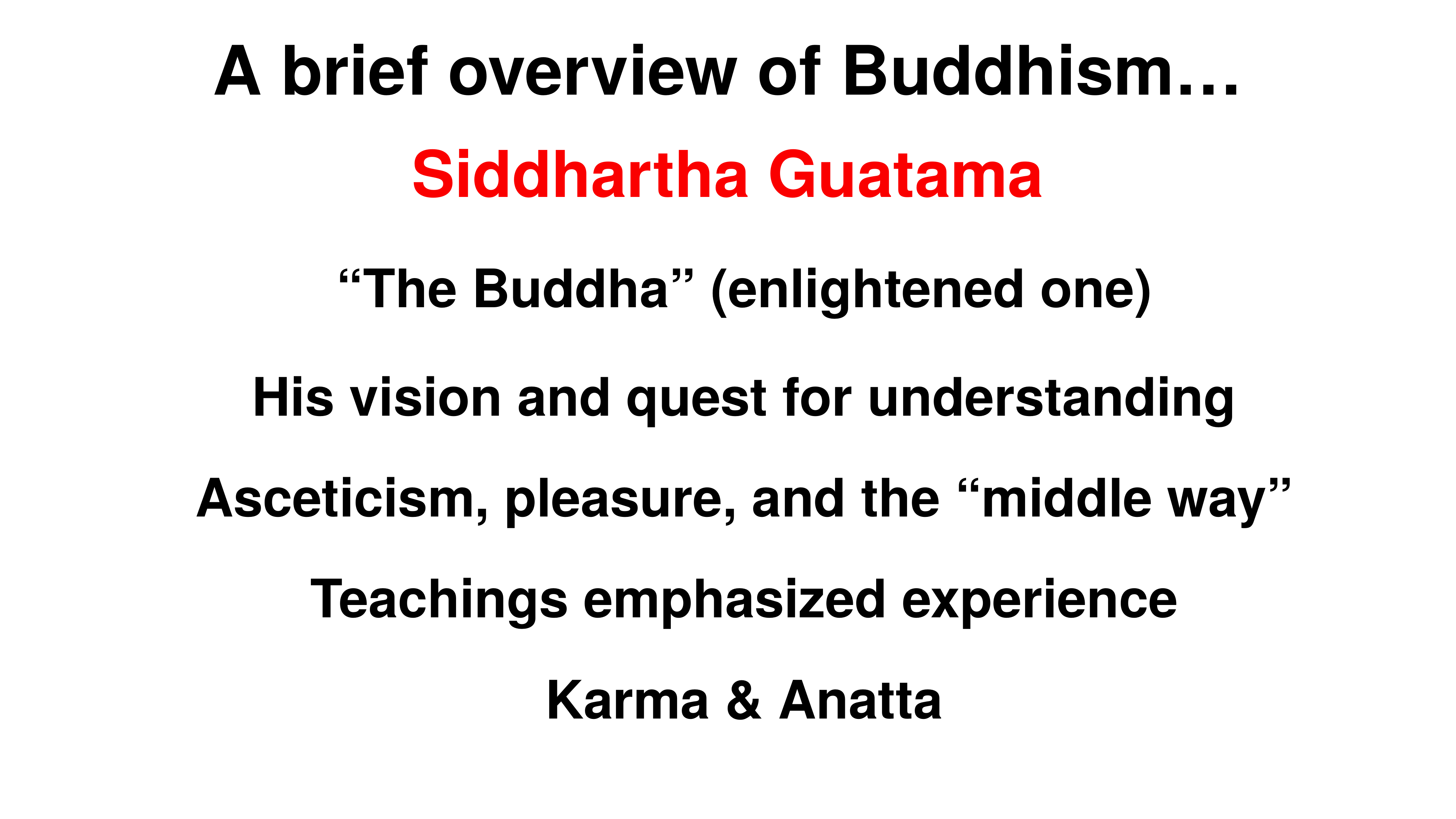

A brief overview of Buddhism…
Siddhartha Guatama
“The Buddha” (enlightened one)
His vision and quest for understanding
Asceticism, pleasure, and the “middle way”
Teachings emphasized experience
Karma & Anatta